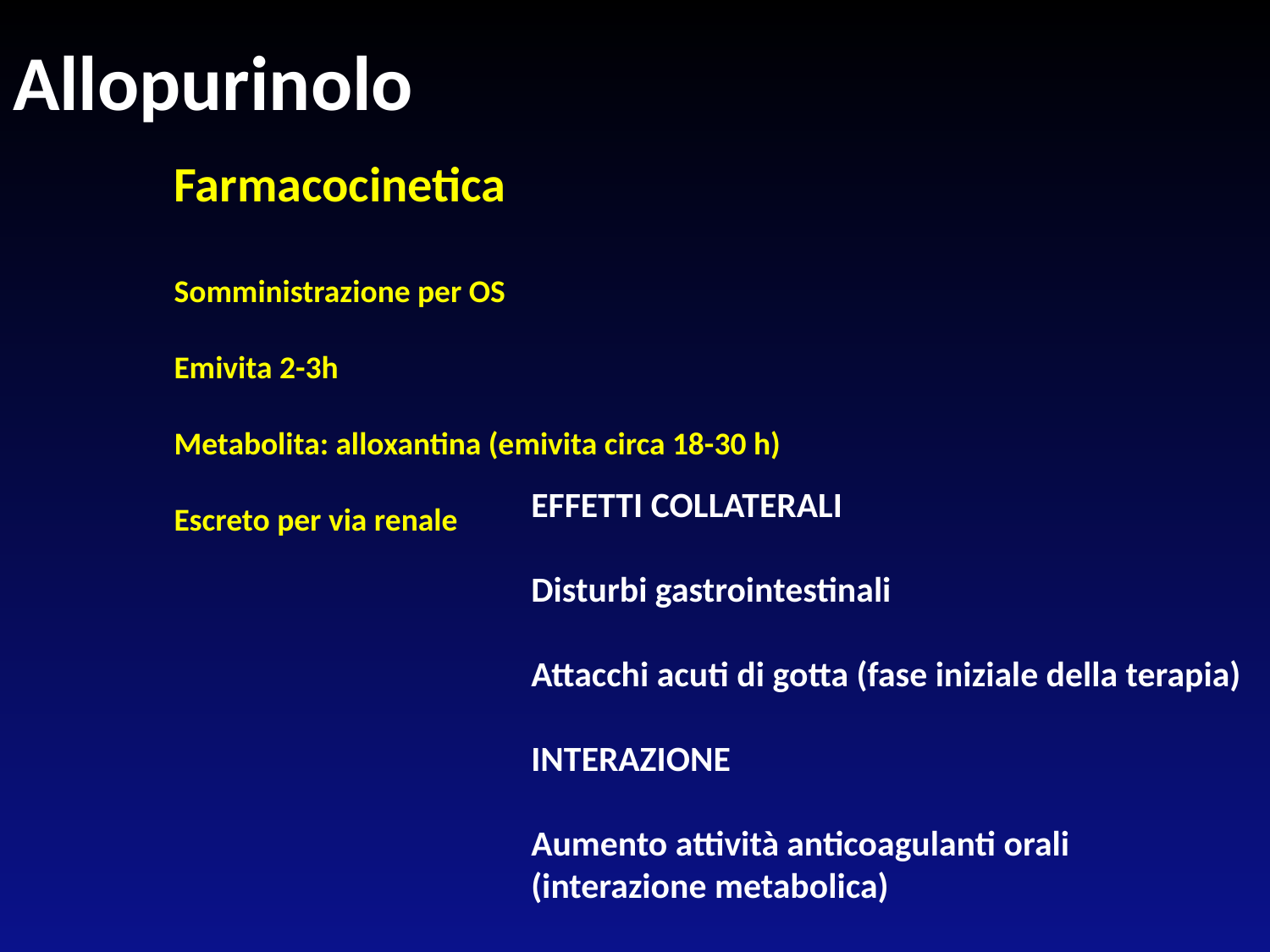

# Allopurinolo
Farmacocinetica

Somministrazione per OS

Emivita 2-3h

Metabolita: alloxantina (emivita circa 18-30 h)

Escreto per via renale
EFFETTI COLLATERALI

Disturbi gastrointestinali

Attacchi acuti di gotta (fase iniziale della terapia)

INTERAZIONE

Aumento attività anticoagulanti orali
(interazione metabolica)